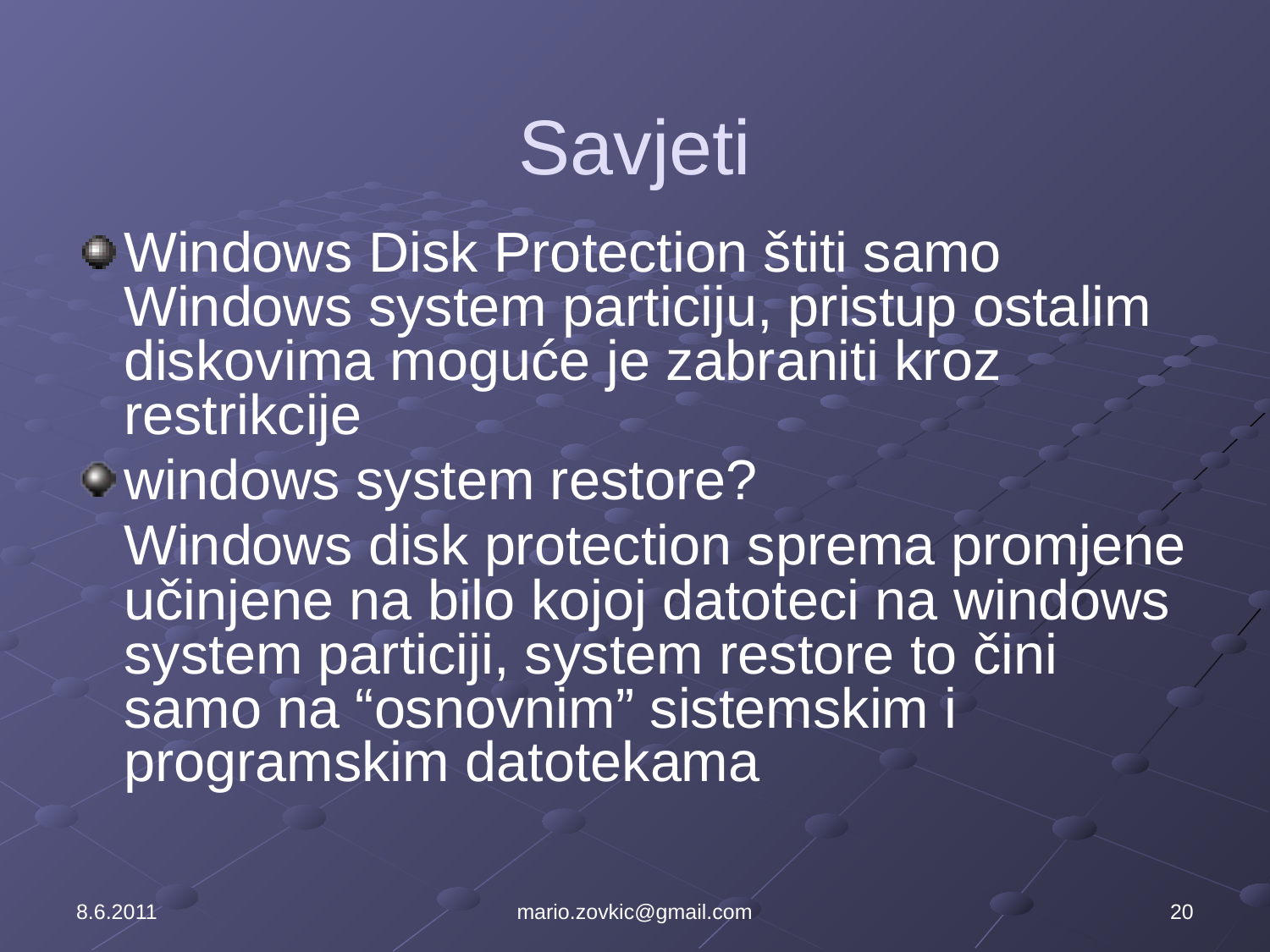

Savjeti
Windows Disk Protection štiti samo Windows system particiju, pristup ostalim diskovima moguće je zabraniti kroz restrikcije
windows system restore?
	Windows disk protection sprema promjene učinjene na bilo kojoj datoteci na windows system particiji, system restore to čini samo na “osnovnim” sistemskim i programskim datotekama
8.6.2011
mario.zovkic@gmail.com
20